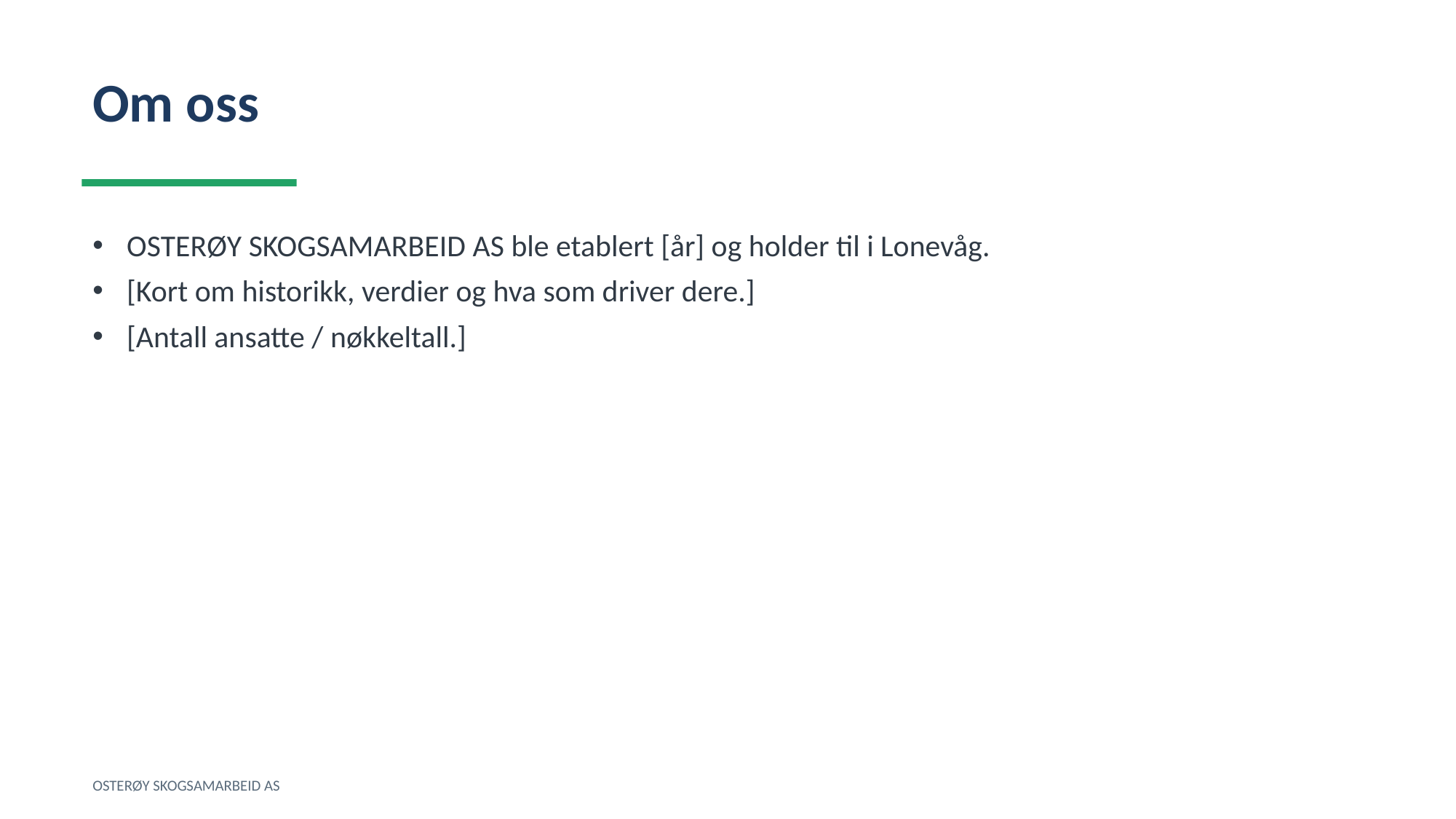

Om oss

OSTERØY SKOGSAMARBEID AS ble etablert [år] og holder til i Lonevåg.
[Kort om historikk, verdier og hva som driver dere.]
[Antall ansatte / nøkkeltall.]
OSTERØY SKOGSAMARBEID AS